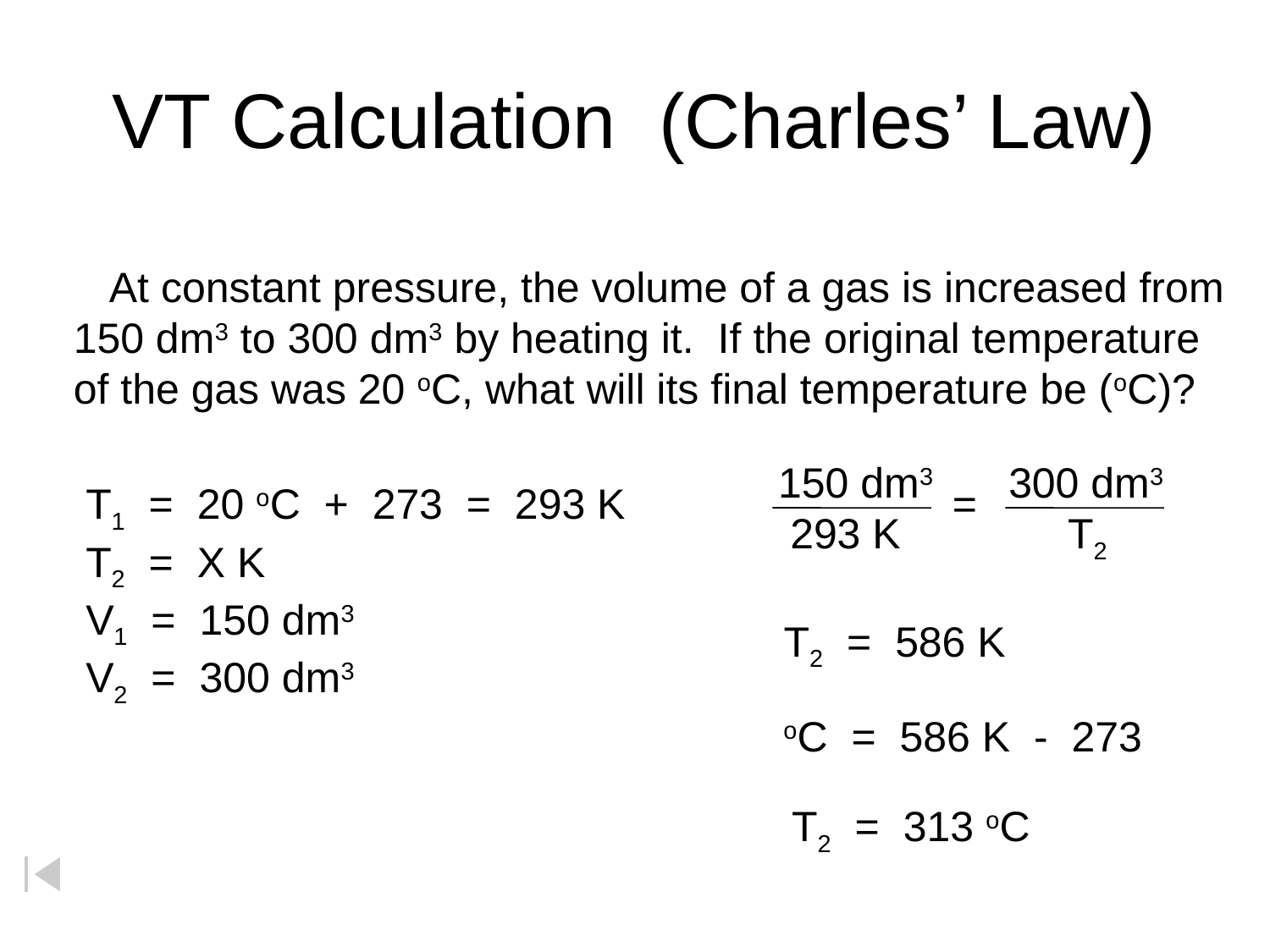

# VT Calculation  (Charles’ Law)
   At constant pressure, the volume of a gas is increased from
150 dm3 to 300 dm3 by heating it.  If the original temperature
of the gas was 20 oC, what will its final temperature be (oC)?
   150 dm3
    293 K
 300 dm3
      T2
T1  =  20 oC  +  273  =  293 K
T2  =  X K
V1  =  150 dm3
V2  =  300 dm3
=

T2  =  586 K
oC  =  586 K  -  273
T2  =  313 oC